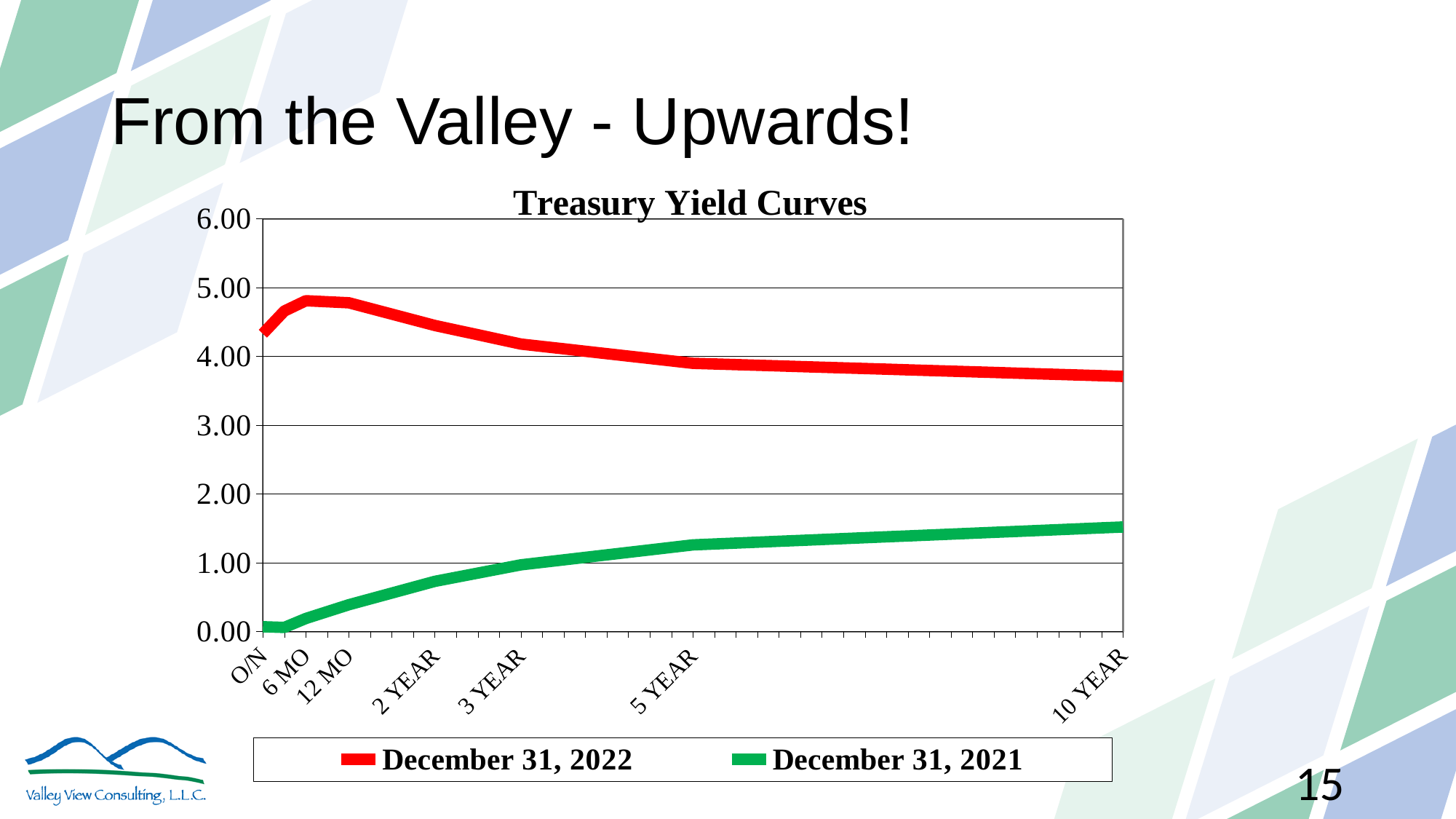

# From the Valley - Upwards!

### Chart: Treasury Yield Curves

| Category | December 31, 2022 | December 31, 2021 |
|---|---|---|
| O/N | 4.33 | 0.07 |
| 3 MO | 4.66 | 0.06 |
| 6 MO | 4.81 | 0.19 |
|  | 4.795 | 0.29000000000000004 |
| 12 MO | 4.78 | 0.39 |
|  | 4.6975 | 0.475 |
|  | 4.615 | 0.5599999999999999 |
|  | 4.532500000000001 | 0.6449999999999999 |
| 2 YEAR | 4.45 | 0.73 |
|  | 4.3825 | 0.79 |
|  | 4.315 | 0.8500000000000001 |
|  | 4.2475000000000005 | 0.9100000000000001 |
| 3 YEAR | 4.18 | 0.97 |
|  | 4.145 | 1.00625 |
|  | 4.109999999999999 | 1.0425 |
|  | 4.074999999999999 | 1.0787499999999999 |
|  | 4.039999999999999 | 1.1149999999999998 |
|  | 4.004999999999999 | 1.1512499999999997 |
|  | 3.969999999999999 | 1.1874999999999996 |
|  | 3.9349999999999987 | 1.2237499999999994 |
| 5 YEAR | 3.9 | 1.26 |
|  | 3.8905 | 1.273 |
|  | 3.881 | 1.2859999999999998 |
|  | 3.8714999999999997 | 1.2989999999999997 |
|  | 3.8619999999999997 | 1.3119999999999996 |
|  | 3.8524999999999996 | 1.3249999999999995 |
|  | 3.8429999999999995 | 1.3379999999999994 |
|  | 3.8334999999999995 | 1.3509999999999993 |
|  | 3.8239999999999994 | 1.3639999999999992 |
|  | 3.8144999999999993 | 1.3769999999999991 |
|  | 3.8049999999999993 | 1.389999999999999 |
|  | 3.795499999999999 | 1.402999999999999 |
|  | 3.785999999999999 | 1.4159999999999988 |
|  | 3.776499999999999 | 1.4289999999999987 |
|  | 3.766999999999999 | 1.4419999999999986 |
|  | 3.757499999999999 | 1.4549999999999985 |
|  | 3.747999999999999 | 1.4679999999999984 |
|  | 3.738499999999999 | 1.4809999999999983 |
|  | 3.7289999999999988 | 1.4939999999999982 |
|  | 3.7194999999999987 | 1.5069999999999981 |
| 10 YEAR | 3.71 | 1.52 |
15